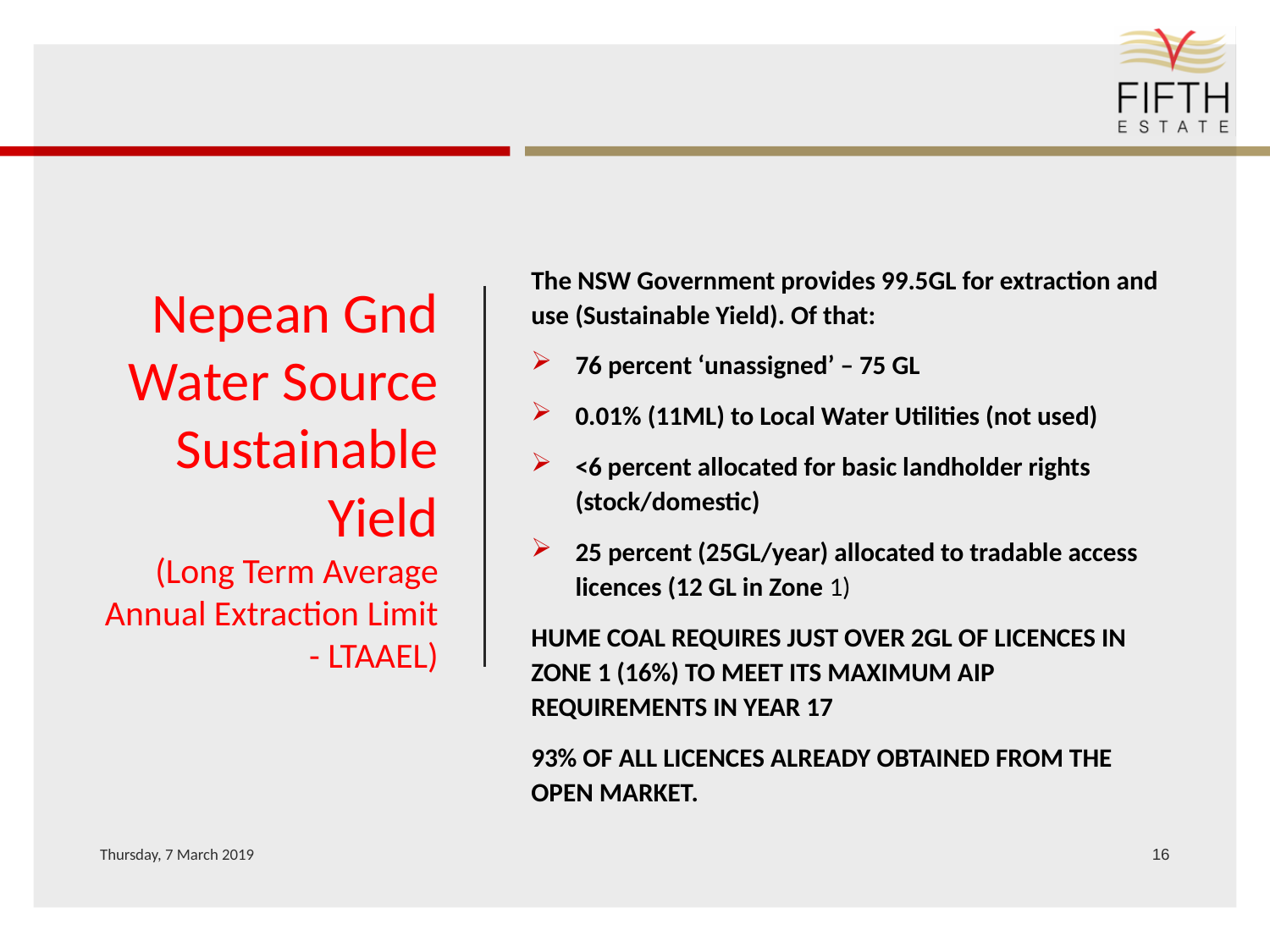

# Nepean Gnd Water Source Sustainable Yield (Long Term Average Annual Extraction Limit - LTAAEL)

The NSW Government provides 99.5GL for extraction and use (Sustainable Yield). Of that:
76 percent ‘unassigned’ – 75 GL
0.01% (11ML) to Local Water Utilities (not used)
<6 percent allocated for basic landholder rights (stock/domestic)
25 percent (25GL/year) allocated to tradable access licences (12 GL in Zone 1)
HUME COAL REQUIRES JUST OVER 2GL OF LICENCES IN ZONE 1 (16%) TO MEET ITS MAXIMUM AIP REQUIREMENTS IN YEAR 17
93% OF ALL LICENCES ALREADY OBTAINED FROM THE OPEN MARKET.

Thursday, 7 March 2019
16